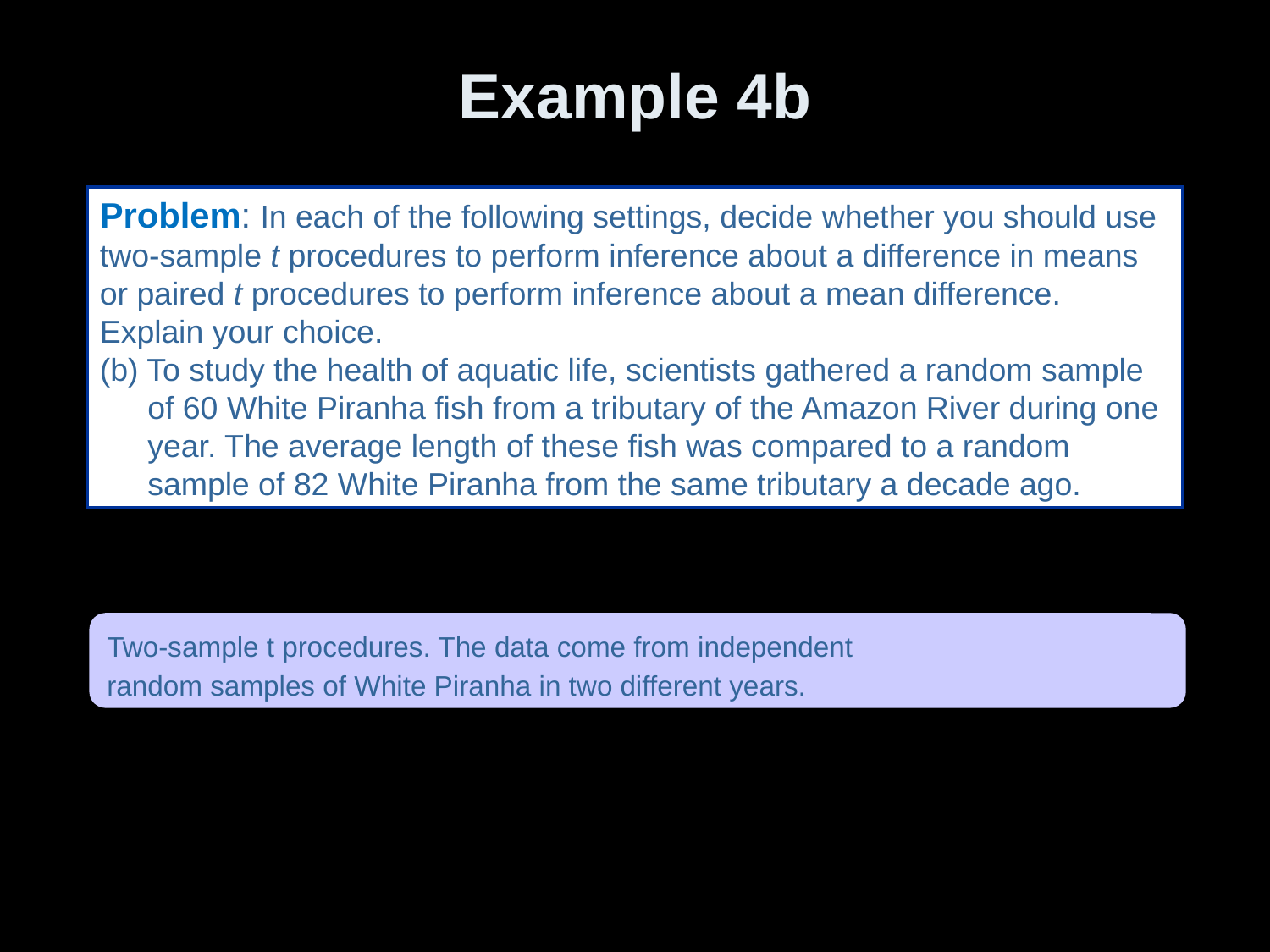

# Example 4b
Problem: In each of the following settings, decide whether you should use two-sample t procedures to perform inference about a difference in means or paired t procedures to perform inference about a mean difference. Explain your choice.
(b) To study the health of aquatic life, scientists gathered a random sample of 60 White Piranha fish from a tributary of the Amazon River during one year. The average length of these fish was compared to a random sample of 82 White Piranha from the same tributary a decade ago.
Two-sample t procedures. The data come from independent
random samples of White Piranha in two different years.